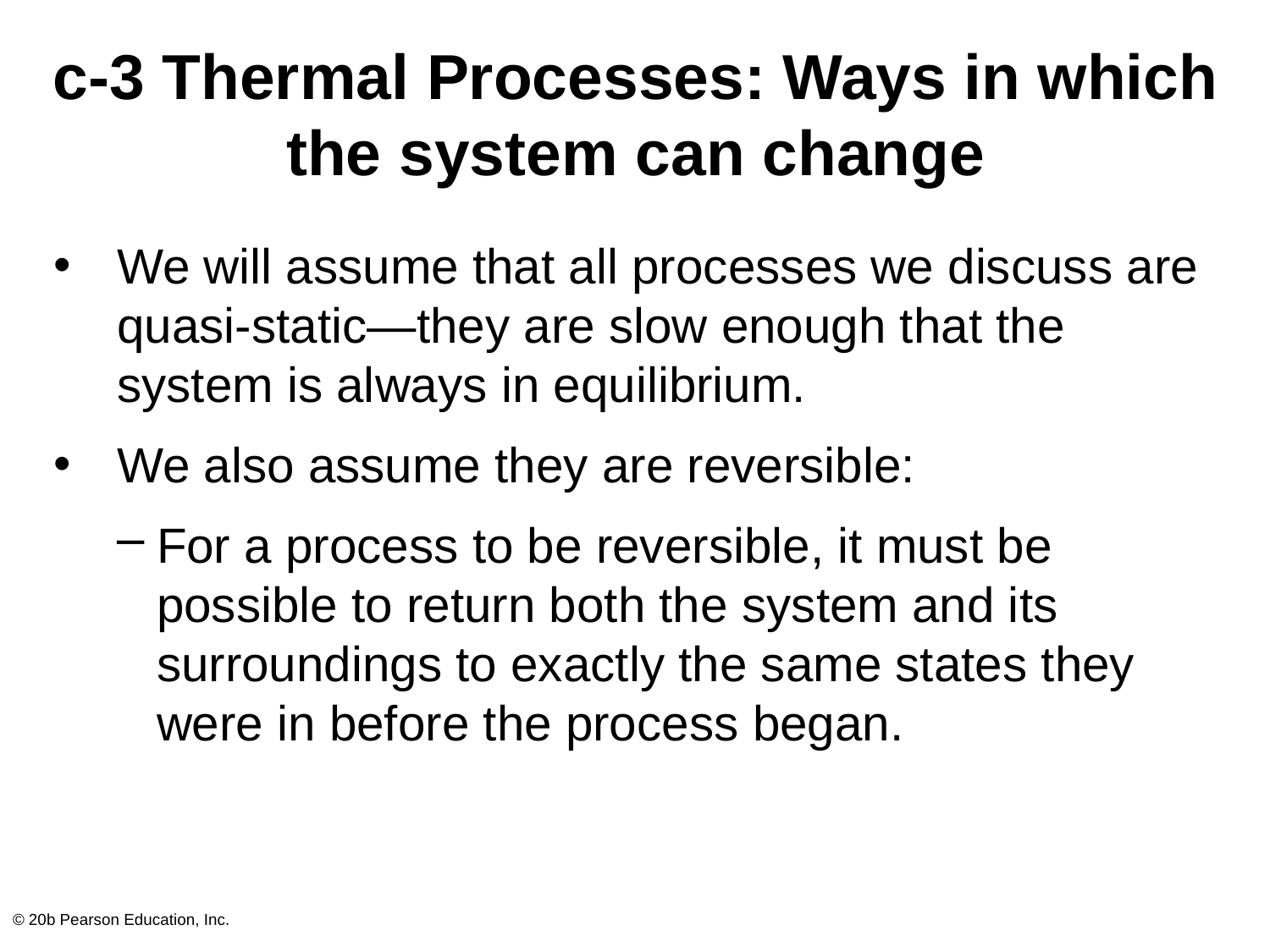

# c-3 Thermal Processes: Ways in which the system can change
We will assume that all processes we discuss are quasi-static—they are slow enough that the system is always in equilibrium.
We also assume they are reversible:
For a process to be reversible, it must be possible to return both the system and its surroundings to exactly the same states they were in before the process began.

© 20b Pearson Education, Inc.